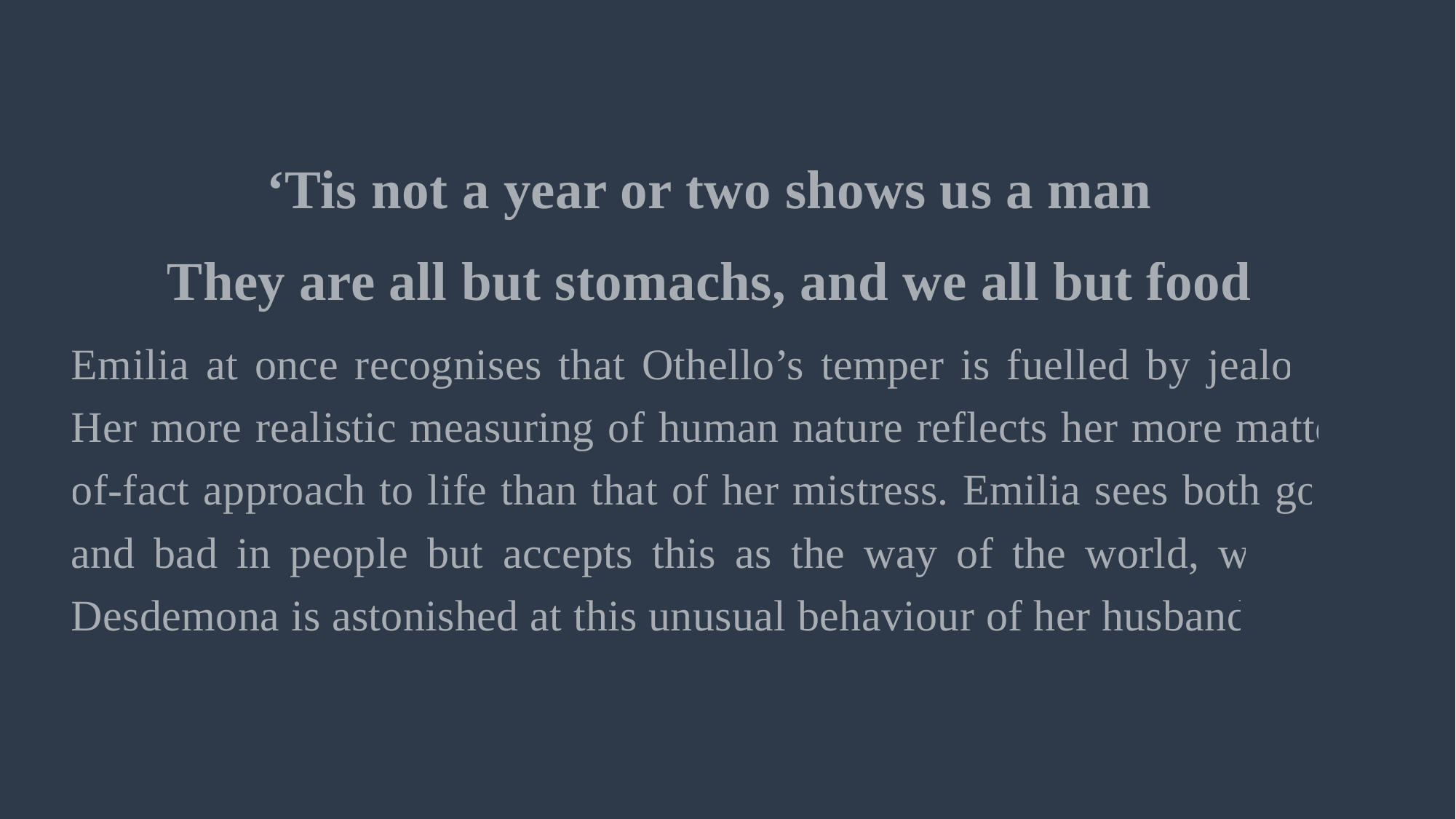

‘Tis not a year or two shows us a man:
They are all but stomachs, and we all but food’
Emilia at once recognises that Othello’s temper is fuelled by jealousy. Her more realistic measuring of human nature reflects her more matter-of-fact approach to life than that of her mistress. Emilia sees both good and bad in people but accepts this as the way of the world, whereas Desdemona is astonished at this unusual behaviour of her husband.